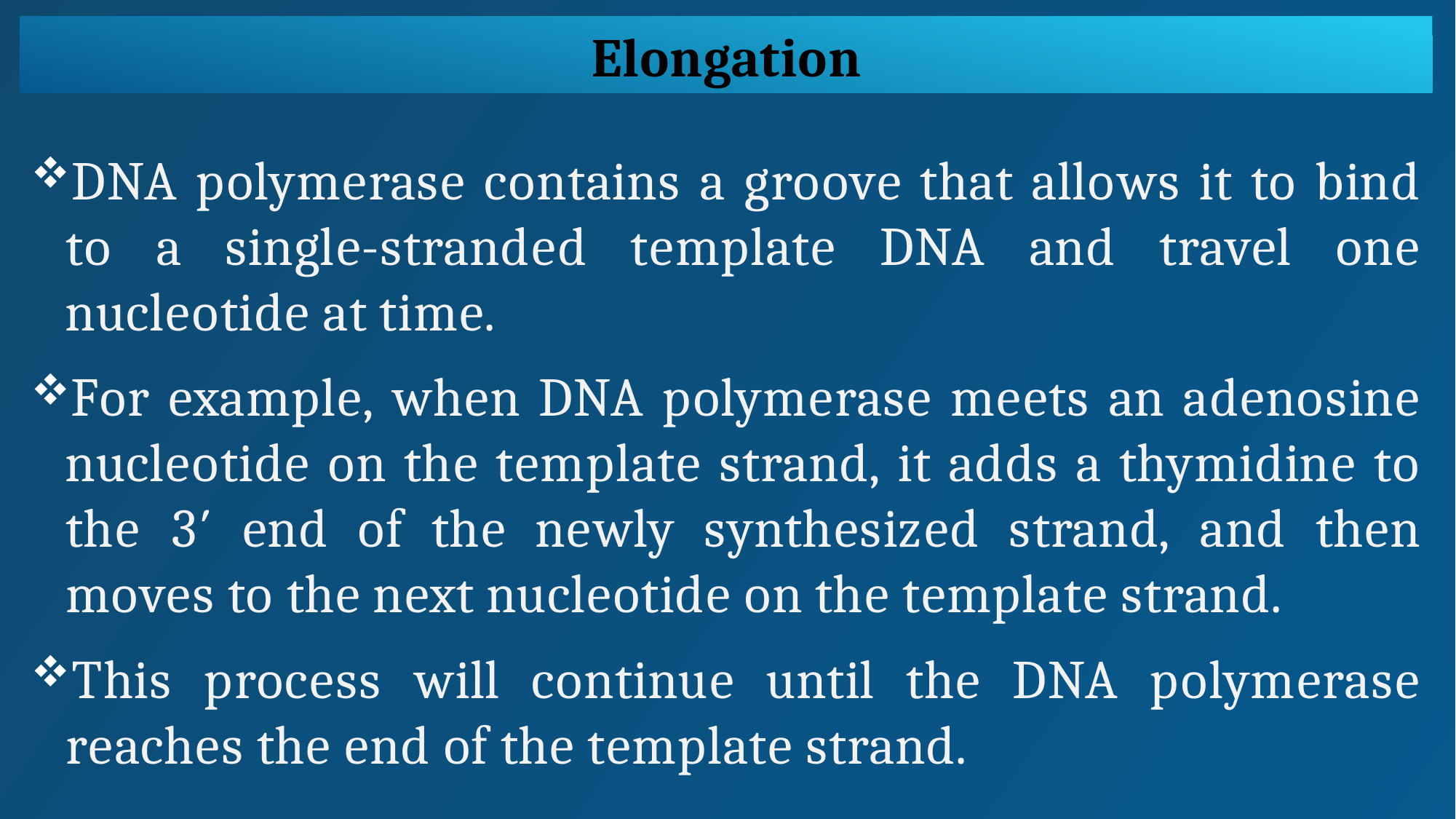

Elongation
DNA polymerase contains a groove that allows it to bind to a single-stranded template DNA and travel one nucleotide at time.
For example, when DNA polymerase meets an adenosine nucleotide on the template strand, it adds a thymidine to the 3′ end of the newly synthesized strand, and then moves to the next nucleotide on the template strand.
This process will continue until the DNA polymerase reaches the end of the template strand.